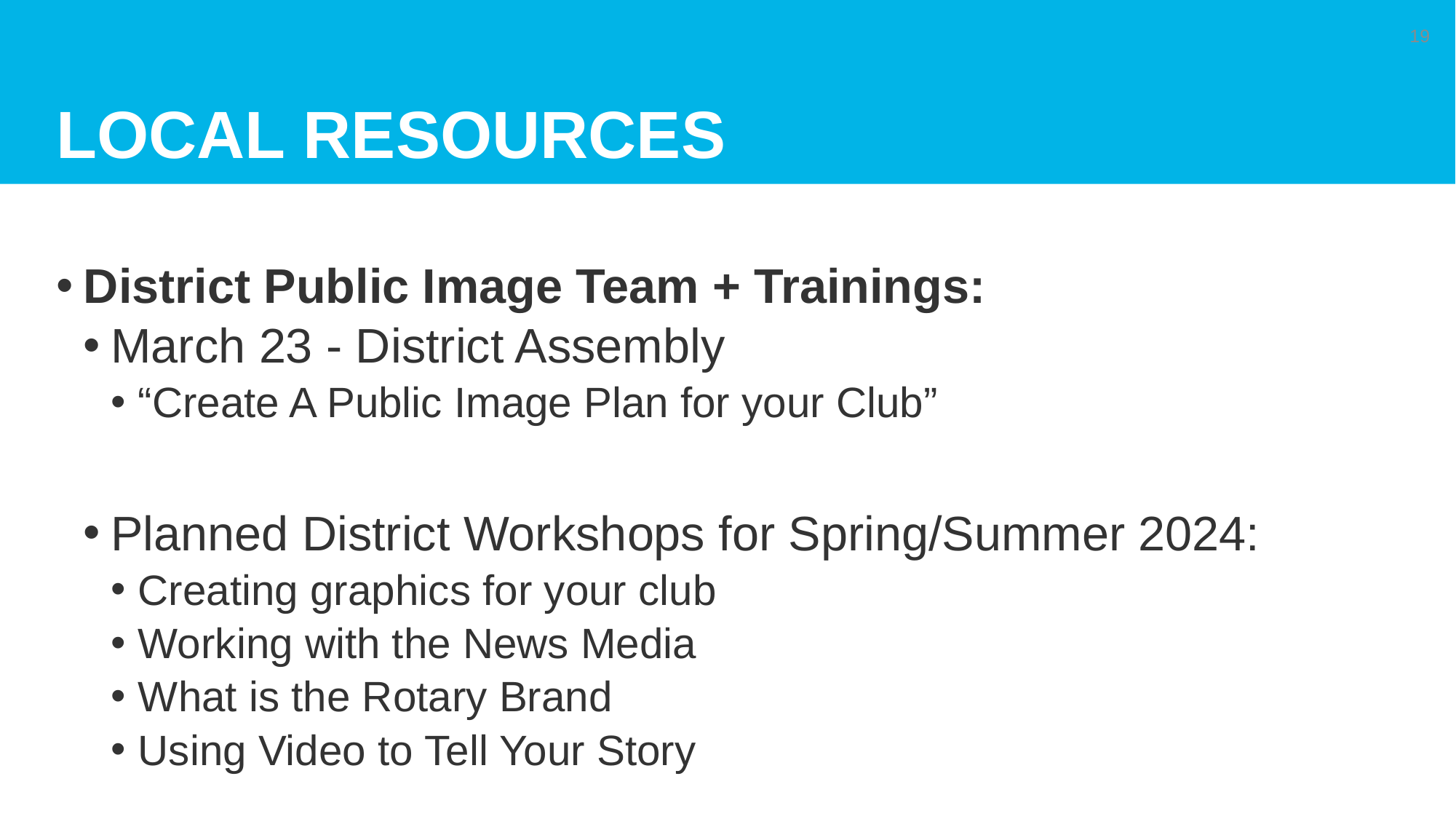

# LOCAL RESOURCES
19
District Public Image Team + Trainings:
March 23 - District Assembly
“Create A Public Image Plan for your Club”

Planned District Workshops for Spring/Summer 2024:
Creating graphics for your club
Working with the News Media
What is the Rotary Brand
Using Video to Tell Your Story